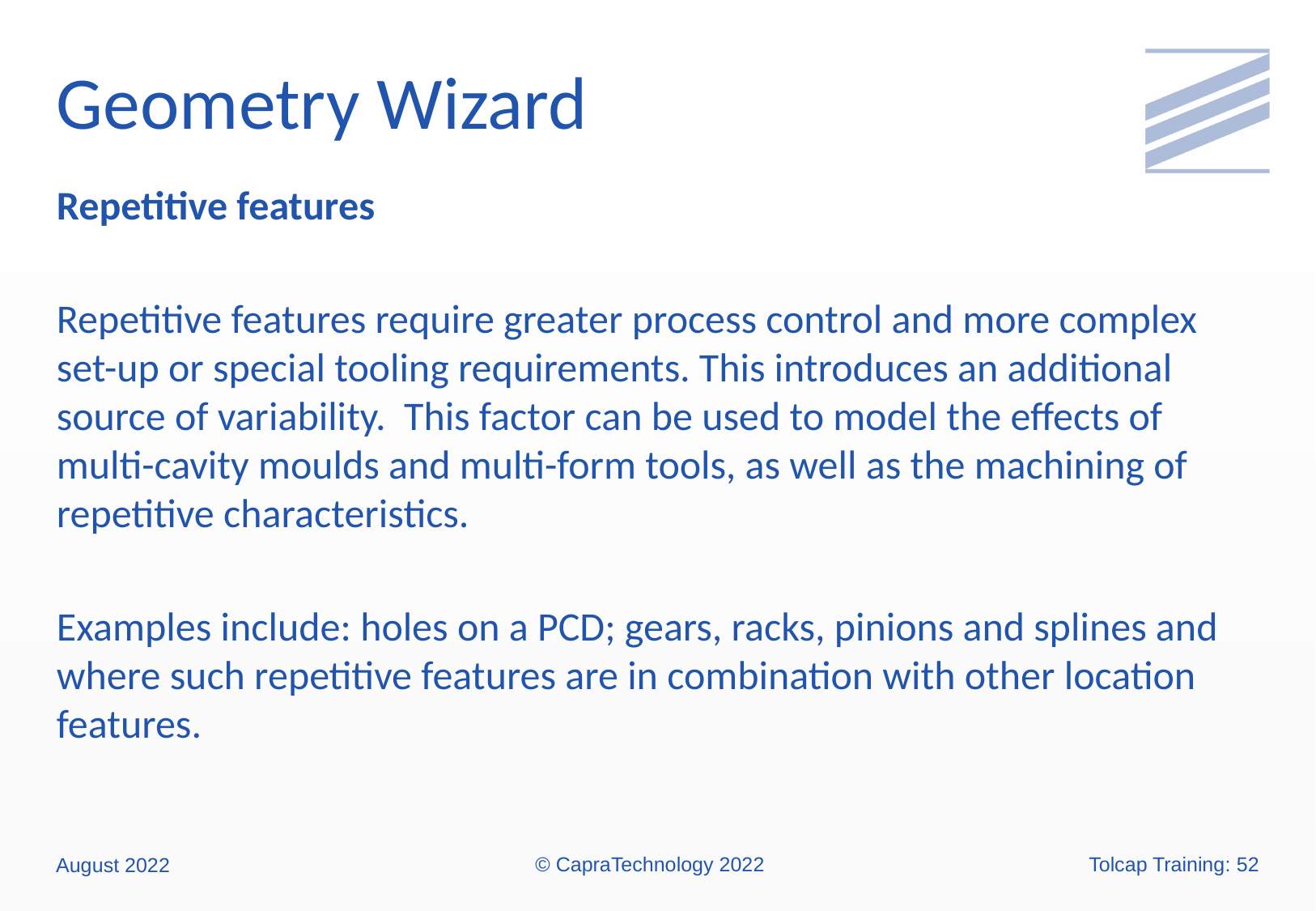

# Geometry Wizard
Repetitive features

Repetitive features require greater process control and more complex set-up or special tooling requirements. This introduces an additional source of variability.  This factor can be used to model the effects of multi-cavity moulds and multi-form tools, as well as the machining of repetitive characteristics.

Examples include: holes on a PCD; gears, racks, pinions and splines and where such repetitive features are in combination with other location features.

© CapraTechnology 2022
Tolcap Training: 52
August 2022